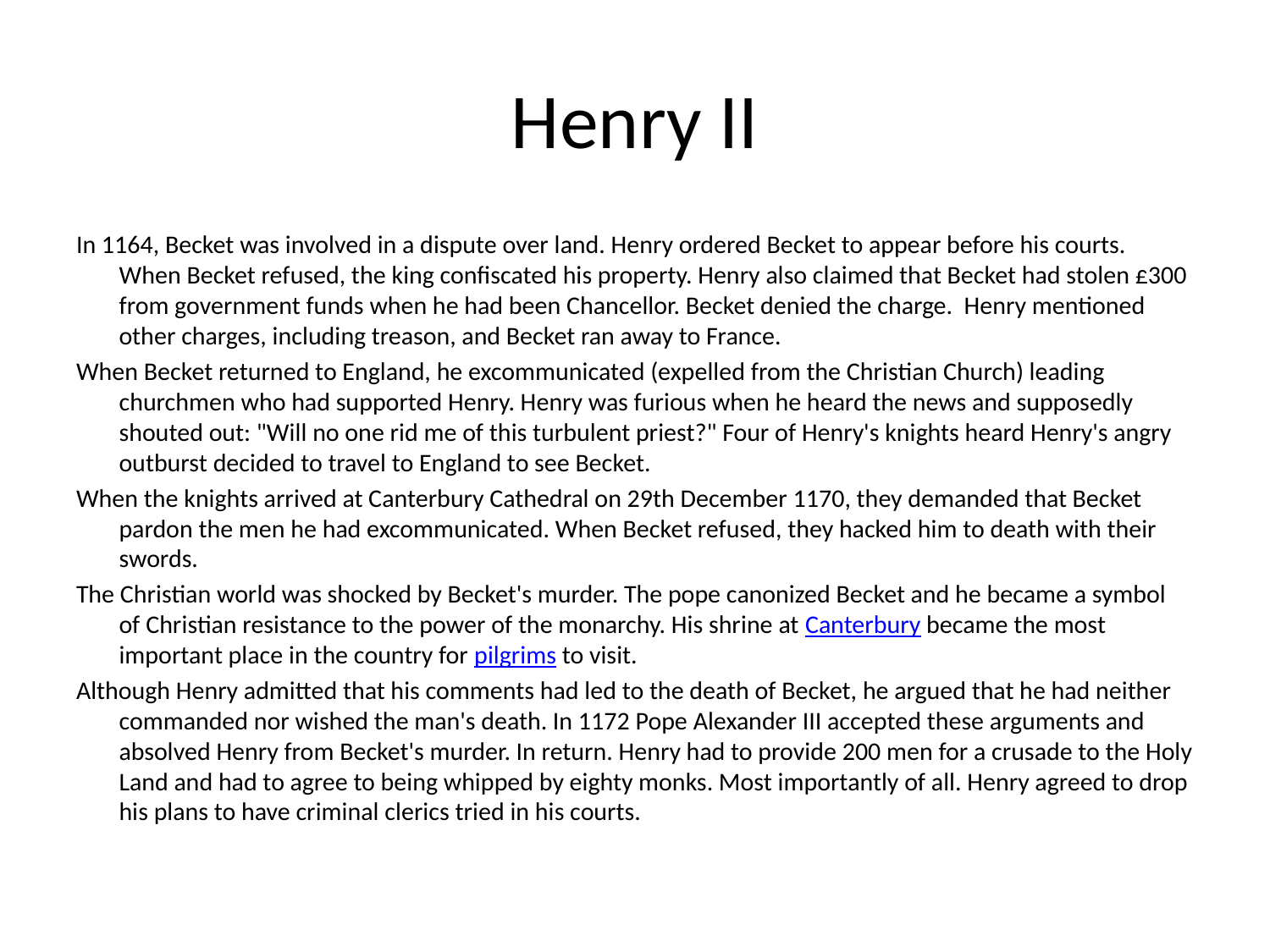

# Henry II
In 1164, Becket was involved in a dispute over land. Henry ordered Becket to appear before his courts. When Becket refused, the king confiscated his property. Henry also claimed that Becket had stolen £300 from government funds when he had been Chancellor. Becket denied the charge.  Henry mentioned other charges, including treason, and Becket ran away to France.
When Becket returned to England, he excommunicated (expelled from the Christian Church) leading churchmen who had supported Henry. Henry was furious when he heard the news and supposedly shouted out: "Will no one rid me of this turbulent priest?" Four of Henry's knights heard Henry's angry outburst decided to travel to England to see Becket.
When the knights arrived at Canterbury Cathedral on 29th December 1170, they demanded that Becket pardon the men he had excommunicated. When Becket refused, they hacked him to death with their swords.
The Christian world was shocked by Becket's murder. The pope canonized Becket and he became a symbol of Christian resistance to the power of the monarchy. His shrine at Canterbury became the most important place in the country for pilgrims to visit.
Although Henry admitted that his comments had led to the death of Becket, he argued that he had neither commanded nor wished the man's death. In 1172 Pope Alexander III accepted these arguments and absolved Henry from Becket's murder. In return. Henry had to provide 200 men for a crusade to the Holy Land and had to agree to being whipped by eighty monks. Most importantly of all. Henry agreed to drop his plans to have criminal clerics tried in his courts.